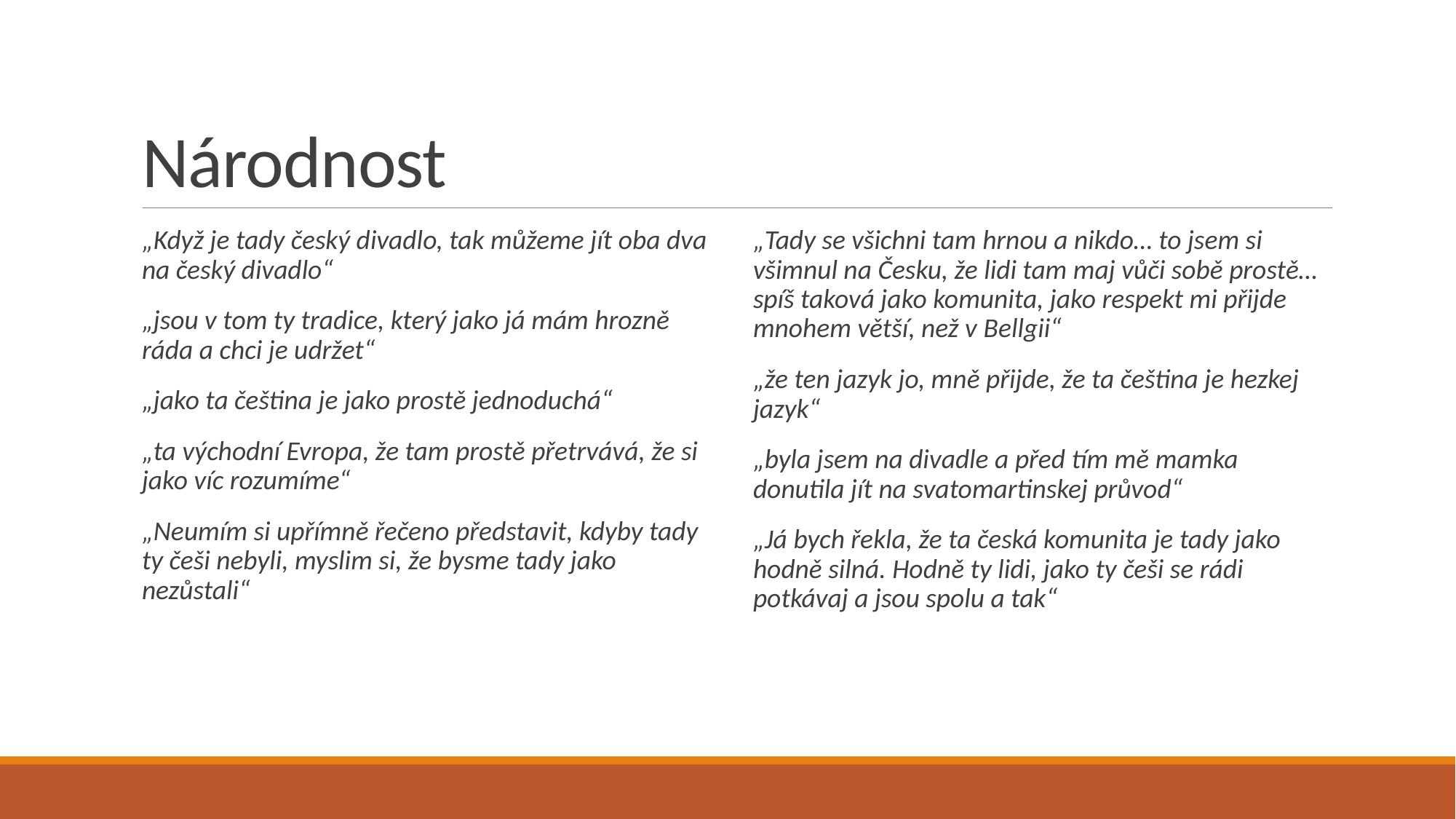

# Národnost
„Když je tady český divadlo, tak můžeme jít oba dva na český divadlo“
„jsou v tom ty tradice, který jako já mám hrozně ráda a chci je udržet“
„jako ta čeština je jako prostě jednoduchá“
„ta východní Evropa, že tam prostě přetrvává, že si jako víc rozumíme“
„Neumím si upřímně řečeno představit, kdyby tady ty češi nebyli, myslim si, že bysme tady jako nezůstali“
„Tady se všichni tam hrnou a nikdo… to jsem si všimnul na Česku, že lidi tam maj vůči sobě prostě… spíš taková jako komunita, jako respekt mi přijde mnohem větší, než v Bellgii“
„že ten jazyk jo, mně přijde, že ta čeština je hezkej jazyk“
„byla jsem na divadle a před tím mě mamka donutila jít na svatomartinskej průvod“
„Já bych řekla, že ta česká komunita je tady jako hodně silná. Hodně ty lidi, jako ty češi se rádi potkávaj a jsou spolu a tak“